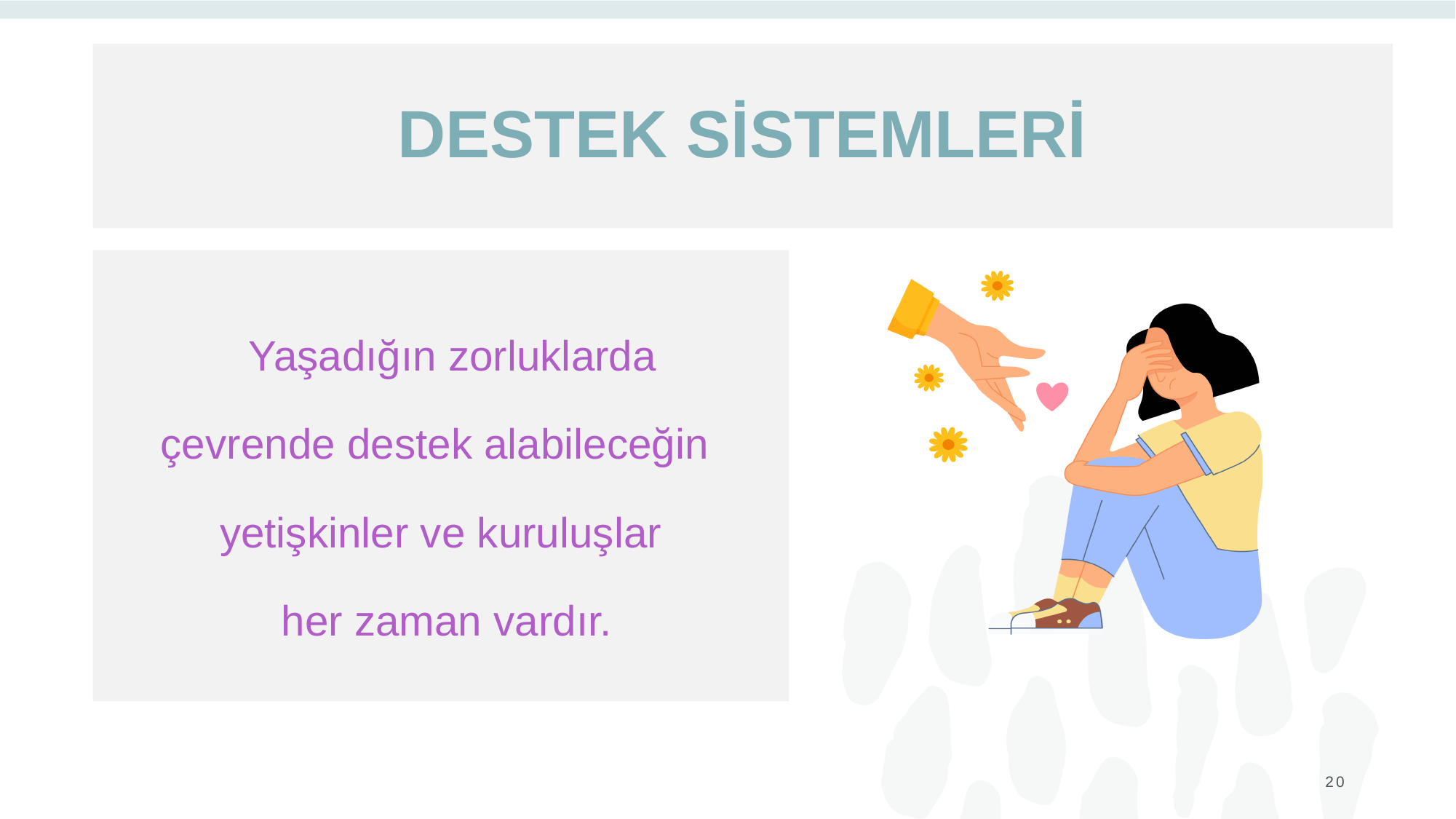

# DESTEK SİSTEMLERİ

   Yaşadığın zorluklarda
çevrende destek alabileceğin
yetişkinler ve kuruluşlar
 her zaman vardır.

20